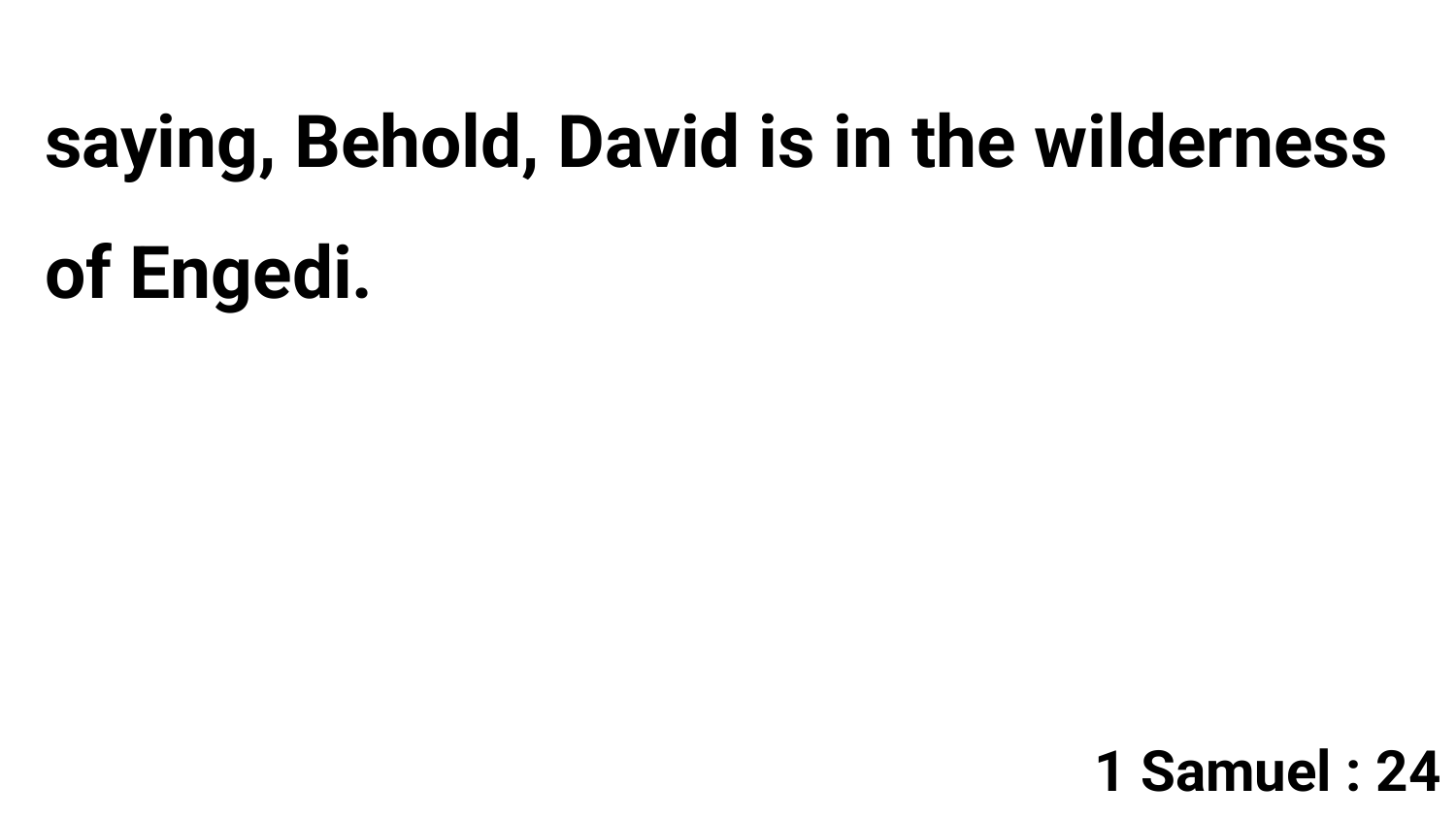

saying, Behold, David is in the wilderness of Engedi.
1 Samuel : 24